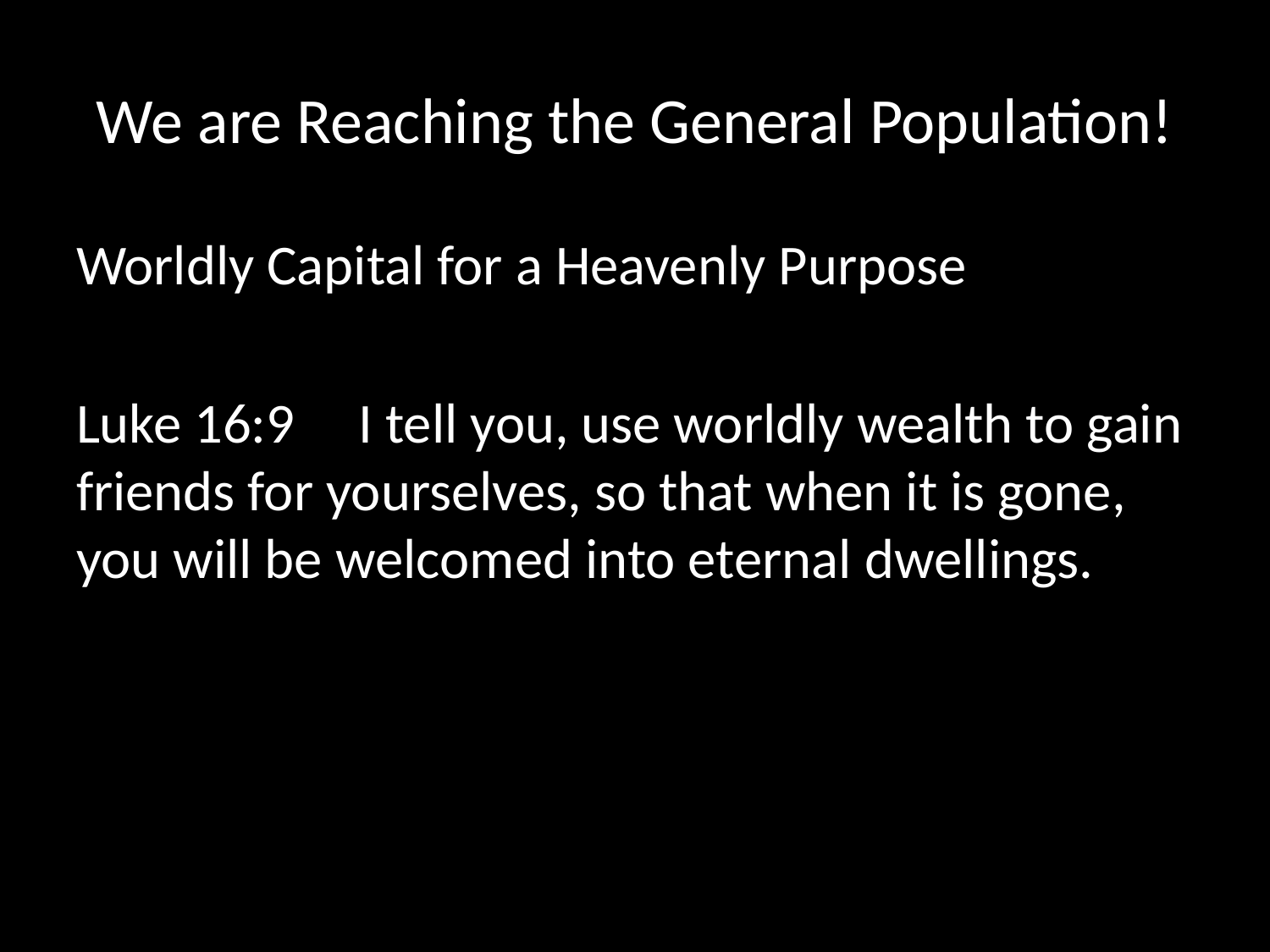

# We are Reaching the General Population!
Worldly Capital for a Heavenly Purpose

Luke 16:9     I tell you, use worldly wealth to gain friends for yourselves, so that when it is gone, you will be welcomed into eternal dwellings.